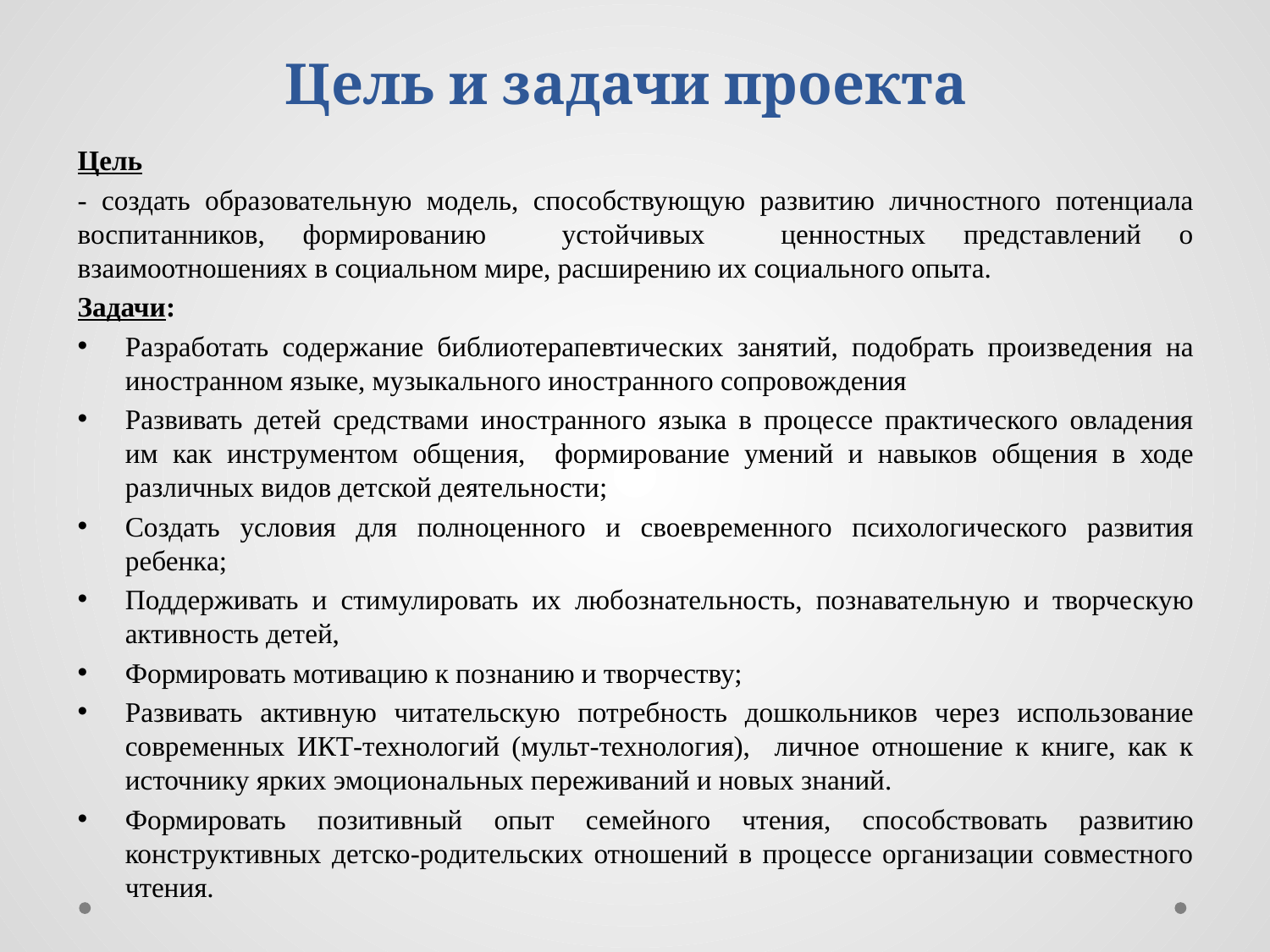

# Цель и задачи проекта
Цель
- создать образовательную модель, способствующую развитию личностного потенциала воспитанников, формированию  устойчивых  ценностных представлений о взаимоотношениях в социальном мире, расширению их социального опыта.
Задачи:
Разработать содержание библиотерапевтических занятий, подобрать произведения на иностранном языке, музыкального иностранного сопровождения
Развивать детей средствами иностранного языка в процессе практического овладения им как инструментом общения,  формирование умений и навыков общения в ходе различных видов детской деятельности;
Создать условия для полноценного и своевременного психологического развития ребенка;
Поддерживать и стимулировать их любознательность, познавательную и творческую активность детей,
Формировать мотивацию к познанию и творчеству;
Развивать активную читательскую потребность дошкольников через использование современных ИКТ-технологий (мульт-технология),  личное отношение к книге, как к источнику ярких эмоциональных переживаний и новых знаний.
Формировать позитивный опыт семейного чтения, способствовать развитию конструктивных детско-родительских отношений в процессе организации совместного чтения.